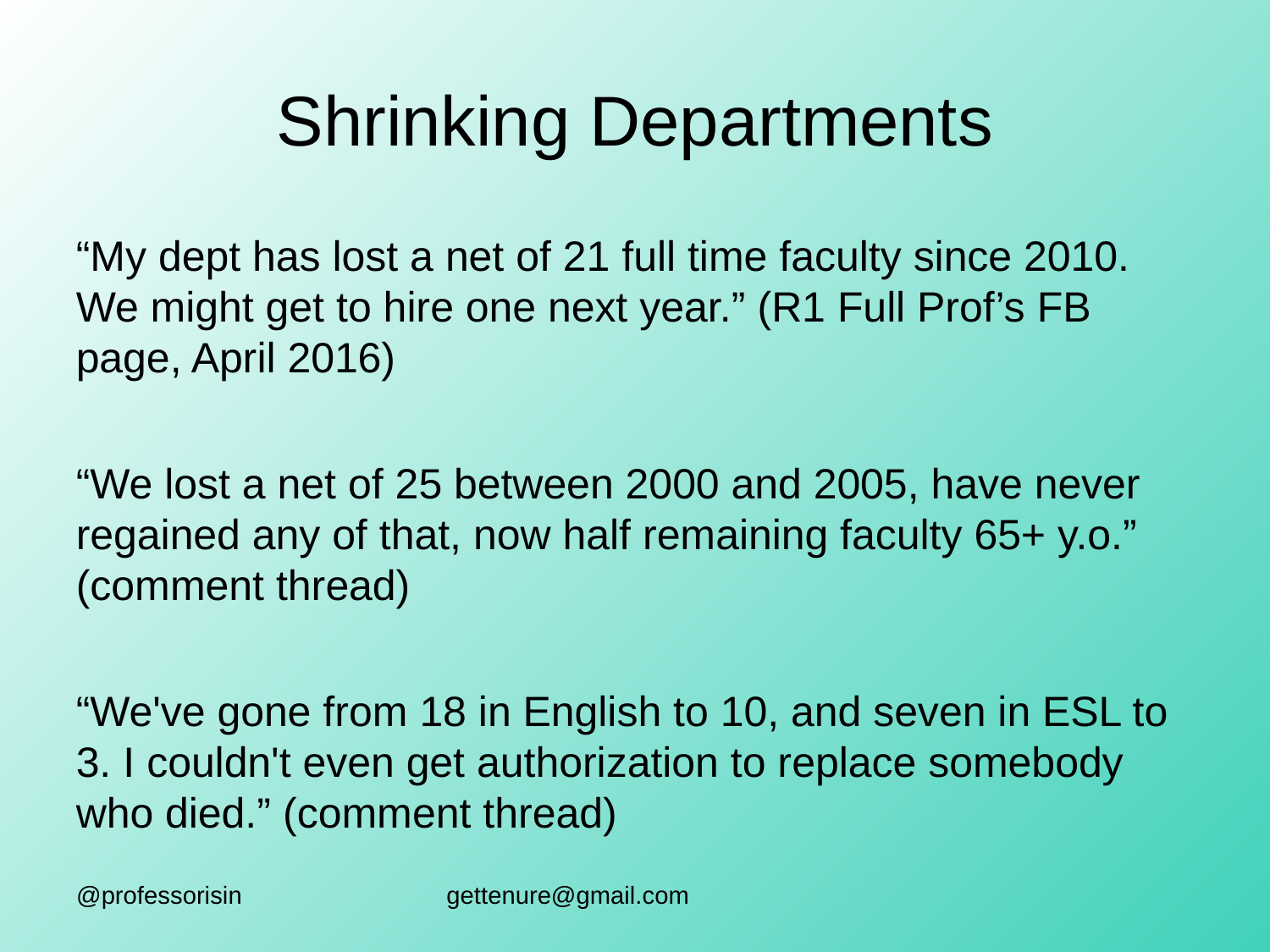

# Shrinking Departments
“My dept has lost a net of 21 full time faculty since 2010. We might get to hire one next year.” (R1 Full Prof’s FB page, April 2016)

“We lost a net of 25 between 2000 and 2005, have never regained any of that, now half remaining faculty 65+ y.o.” (comment thread)

“We've gone from 18 in English to 10, and seven in ESL to 3. I couldn't even get authorization to replace somebody who died.” (comment thread)

@professorisin
gettenure@gmail.com